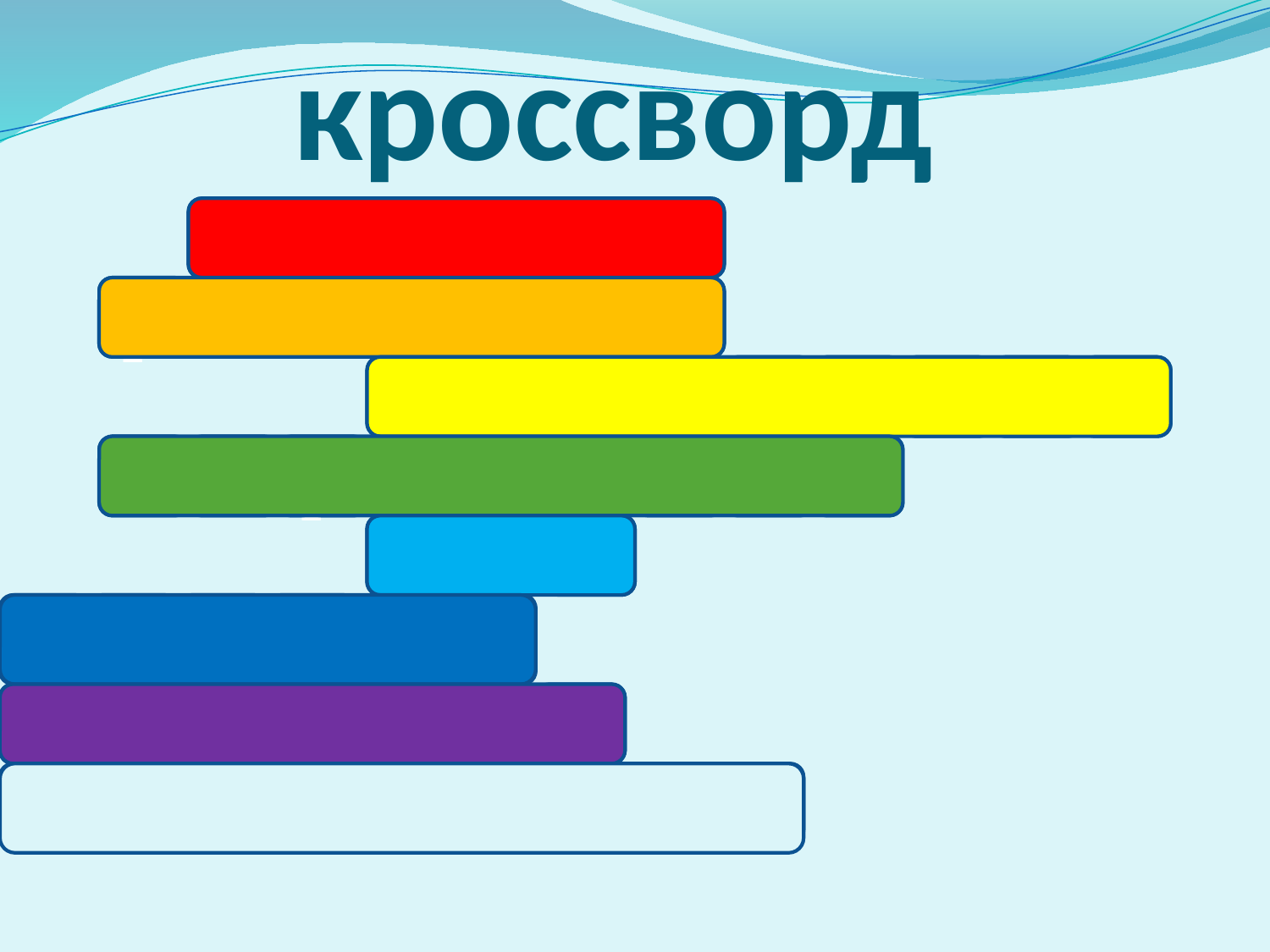

# кроссворд
б

е
р
ё
з
а
р

о
м
а
ш
к
а
с

м
о
р
о
д
и
н
а
к

а
р
т
о
ф
е
л
ь
е

л
ь
м

а
л
и
н
а
м

а
л
и
н
а
к

р
а
п
и
в
а
з

е
м
л
я
н
и
к
а